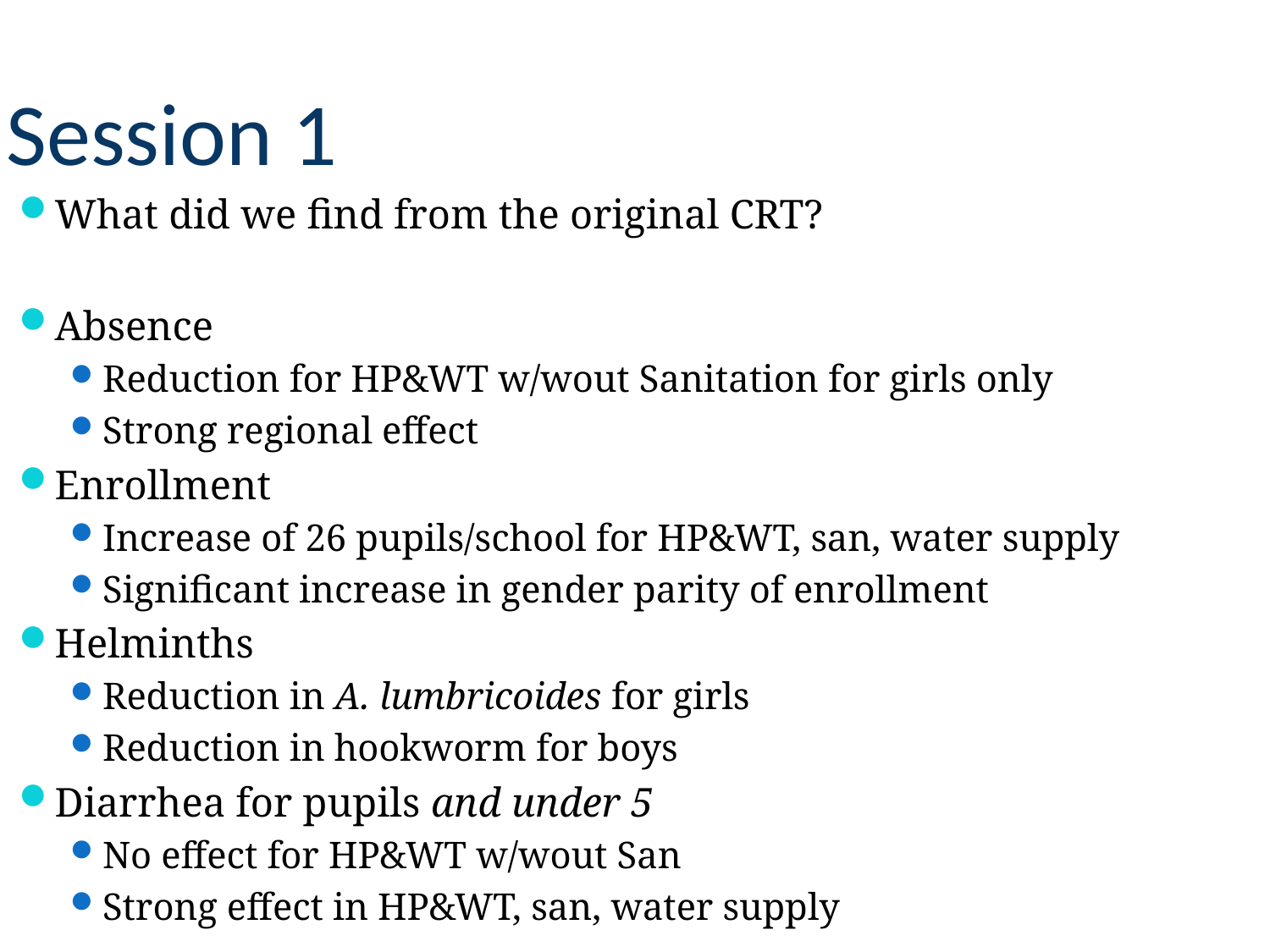

# Session 1
What did we find from the original CRT?

Absence
Reduction for HP&WT w/wout Sanitation for girls only
Strong regional effect
Enrollment
Increase of 26 pupils/school for HP&WT, san, water supply
Significant increase in gender parity of enrollment
Helminths
Reduction in A. lumbricoides for girls
Reduction in hookworm for boys
Diarrhea for pupils and under 5
No effect for HP&WT w/wout San
Strong effect in HP&WT, san, water supply